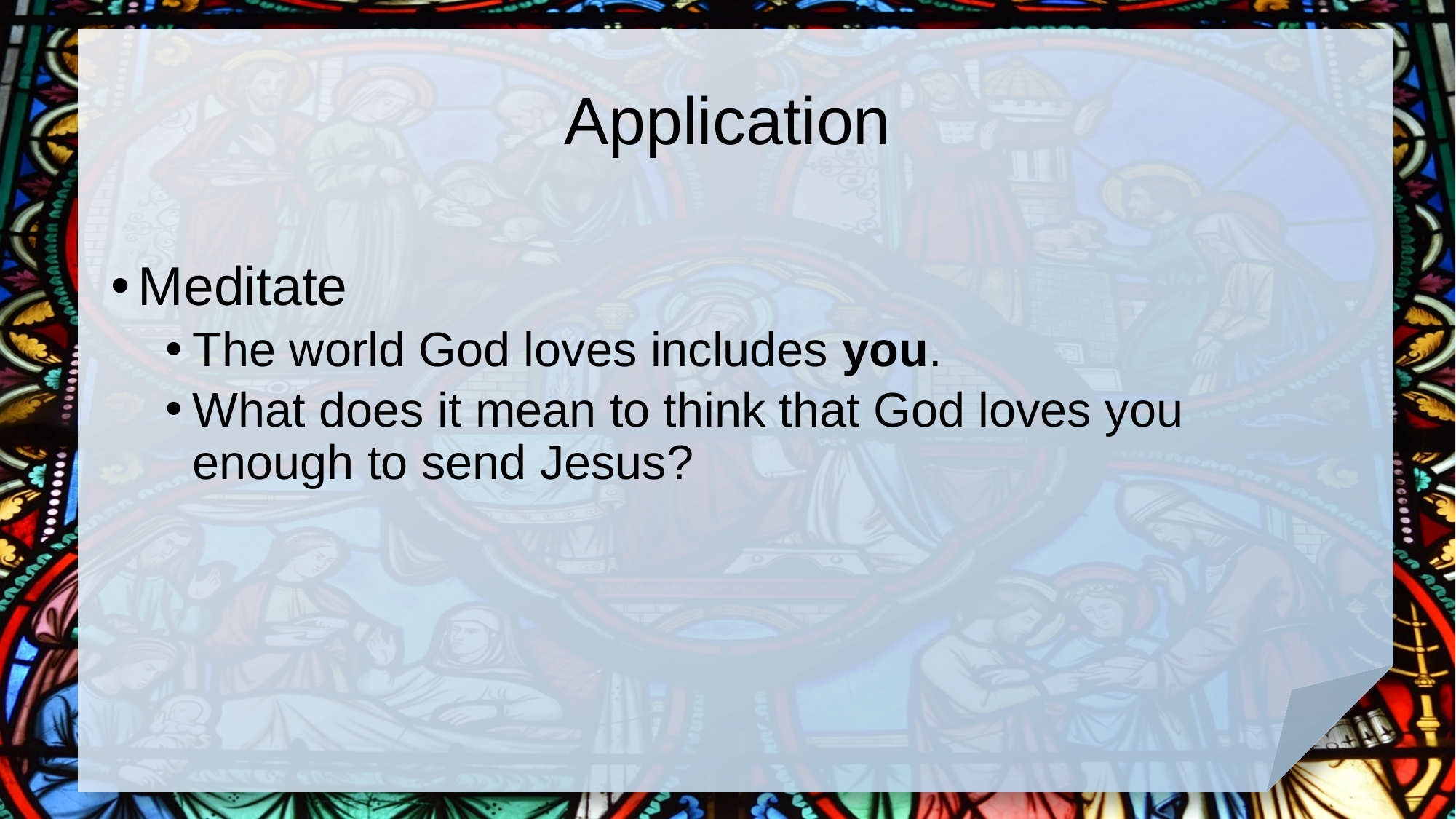

# Application
Meditate
The world God loves includes you.
What does it mean to think that God loves you enough to send Jesus?